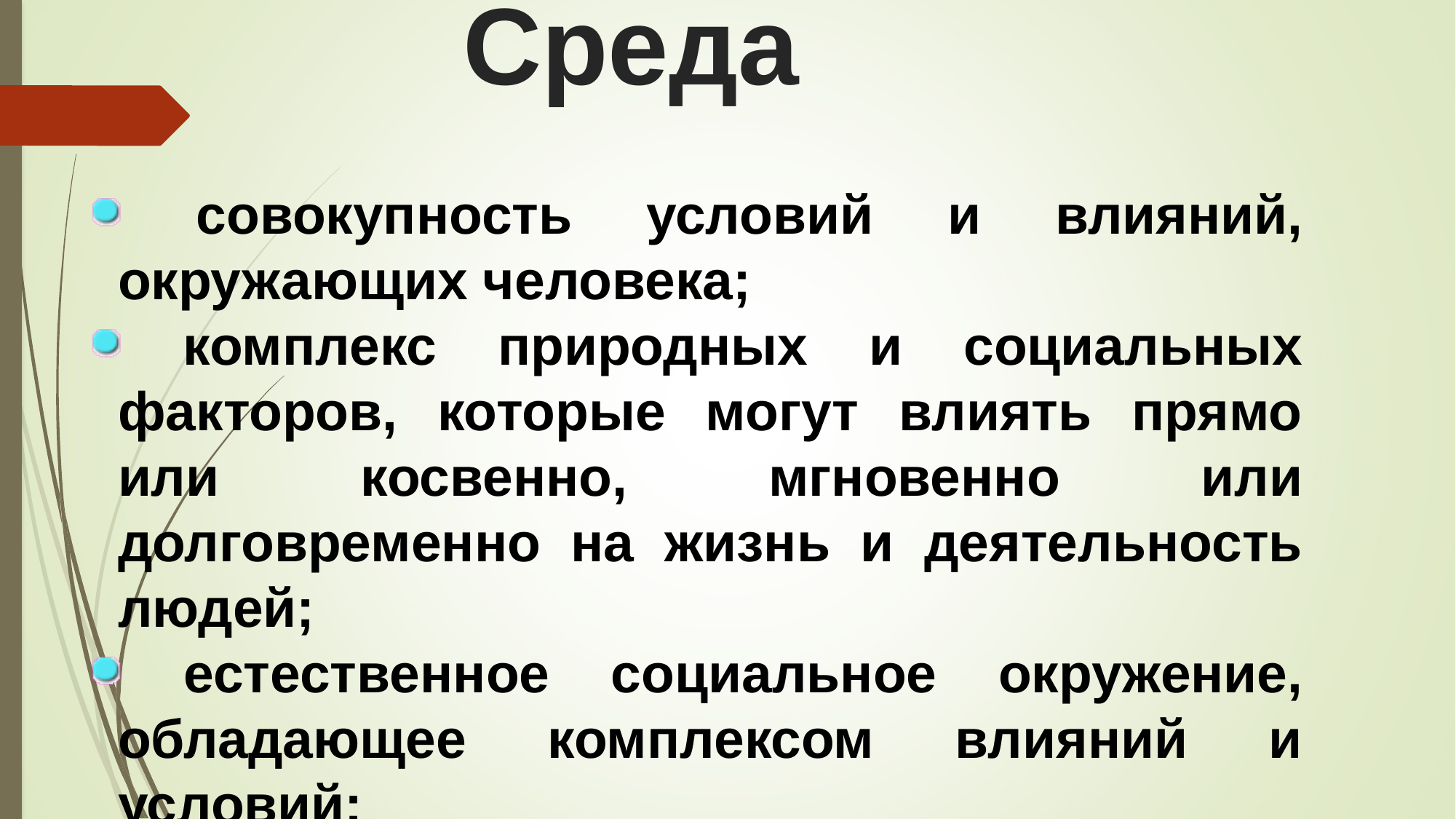

Среда

 совокупность условий и влияний, окружающих человека;
 комплекс природных и социальных факторов, которые могут влиять прямо или косвенно, мгновенно или долговременно на жизнь и деятельность людей;
 естественное социальное окружение, обладающее комплексом влияний и условий;
 ?